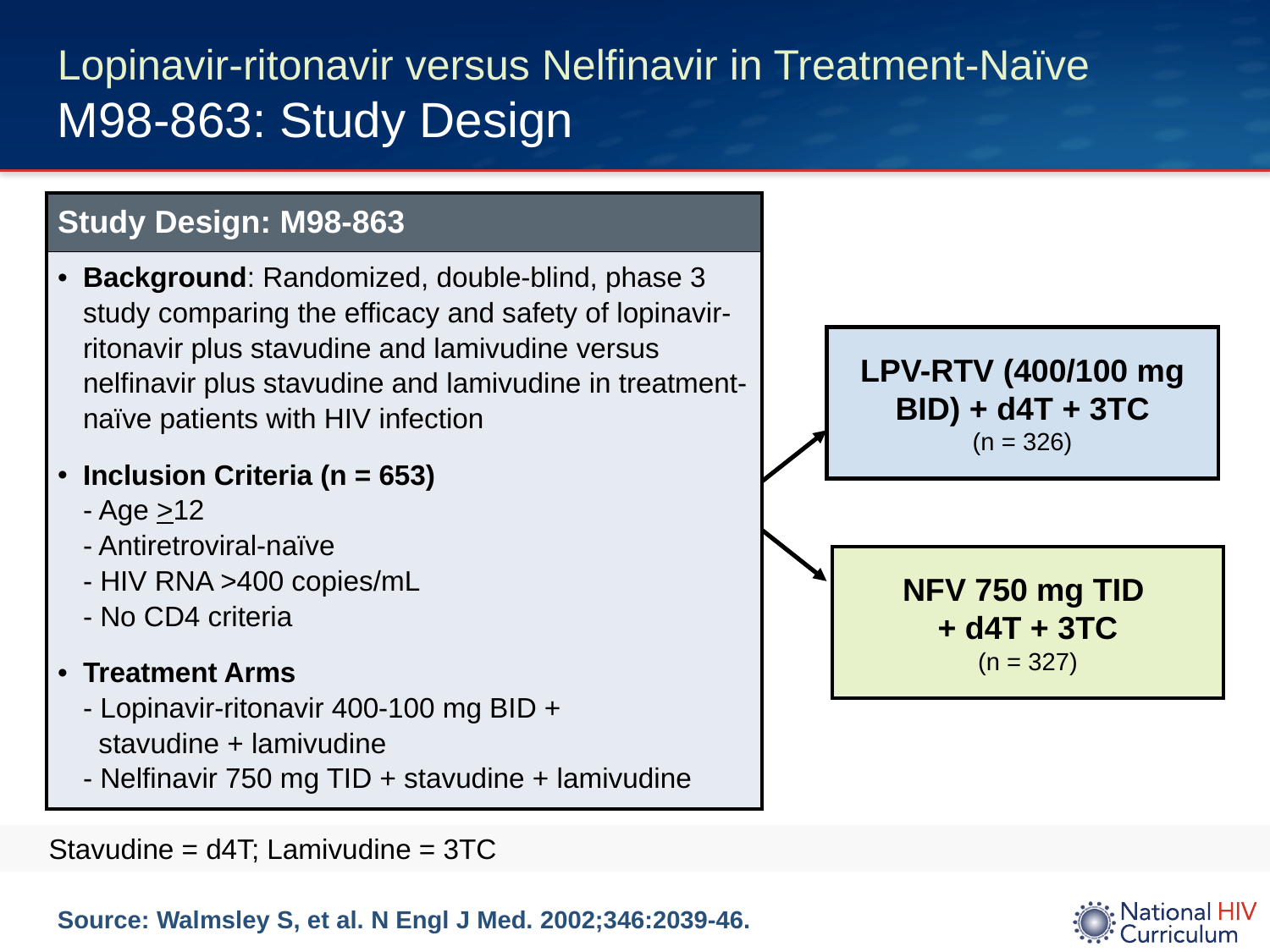

# Lopinavir-ritonavir versus Nelfinavir in Treatment-Naïve M98-863: Study Design
| Study Design: M98-863 |
| --- |
| Background: Randomized, double-blind, phase 3 study comparing the efficacy and safety of lopinavir-ritonavir plus stavudine and lamivudine versus nelfinavir plus stavudine and lamivudine in treatment-naïve patients with HIV infection Inclusion Criteria (n = 653) - Age >12 - Antiretroviral-naïve - HIV RNA >400 copies/mL - No CD4 criteria Treatment Arms - Lopinavir-ritonavir 400-100 mg BID + stavudine + lamivudine - Nelfinavir 750 mg TID + stavudine + lamivudine |
LPV-RTV (400/100 mg BID) + d4T + 3TC
(n = 326)

NFV 750 mg TID
+ d4T + 3TC
(n = 327)
Stavudine = d4T; Lamivudine = 3TC
Source: Walmsley S, et al. N Engl J Med. 2002;346:2039-46.